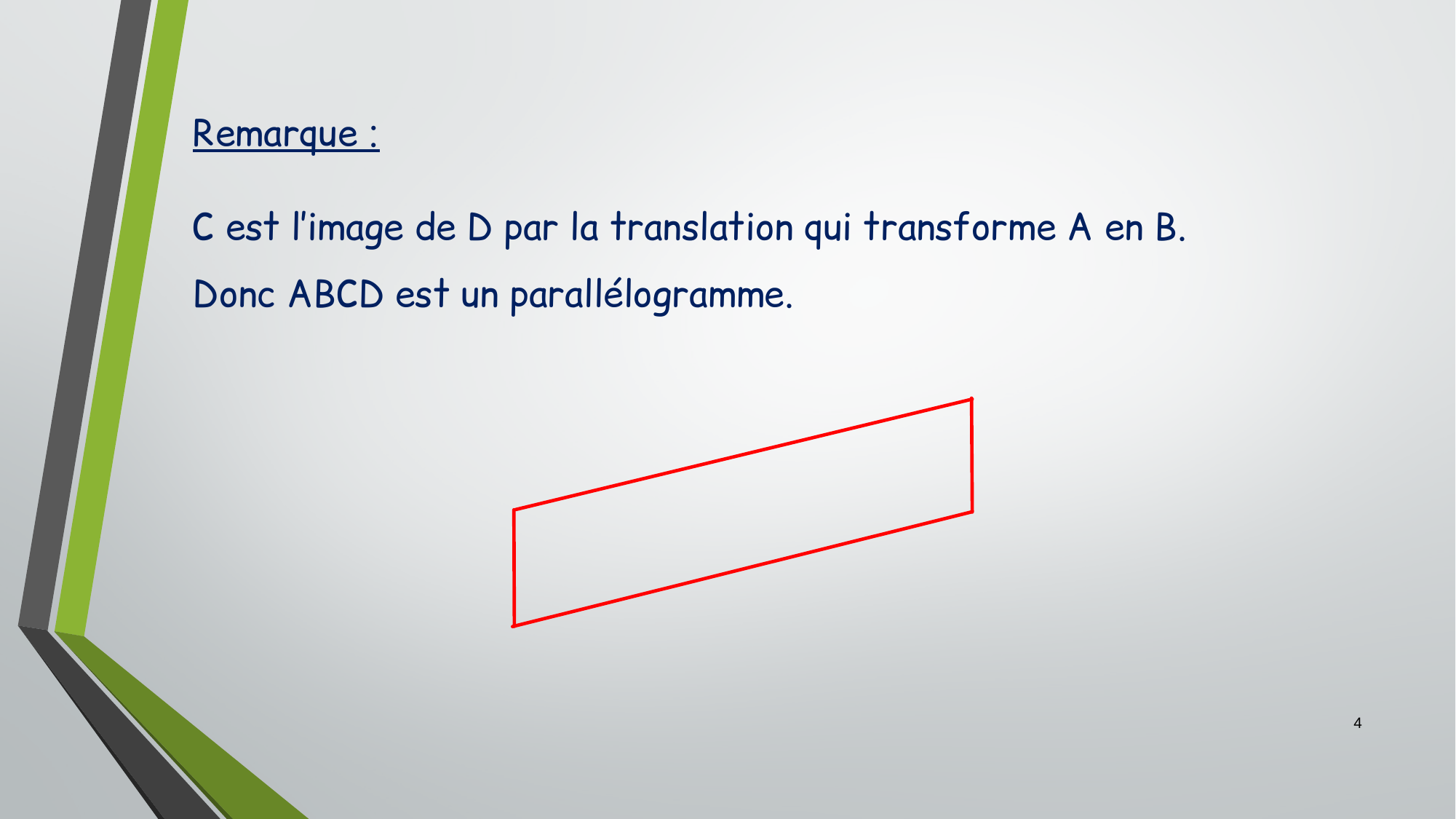

Remarque :
C est l’image de D par la translation qui transforme A en B.
Donc ABCD est un parallélogramme.
4